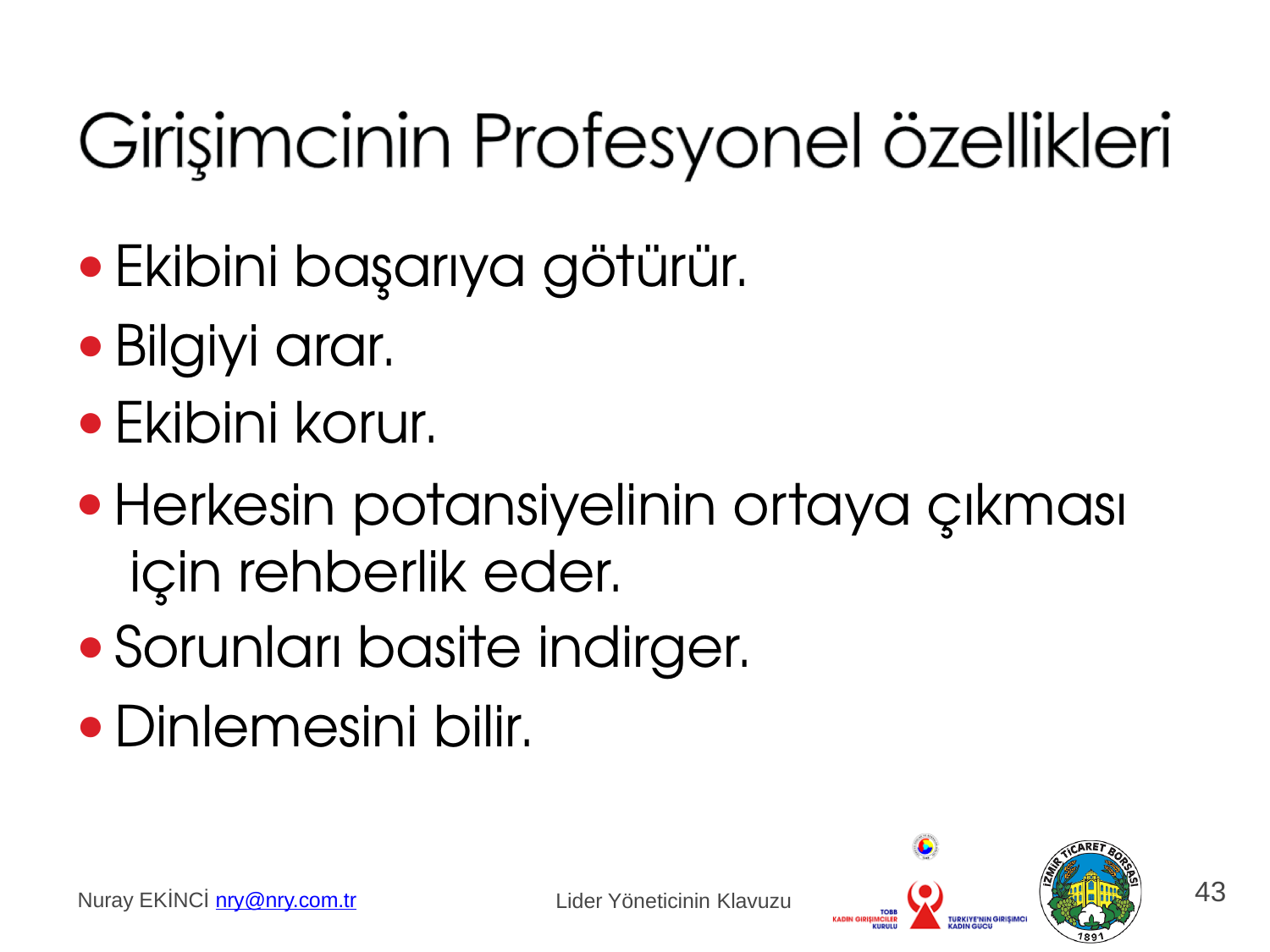

Ekibini başarıya götürür.
Bilgiyi arar.
Ekibini korur.
Herkesin potansiyelinin ortaya çıkması  için rehberlik eder.
Sorunları basite indirger.
Dinlemesini bilir.
43
Nuray EKİNCİ nry@nry.com.tr
Lider Yöneticinin Klavuzu